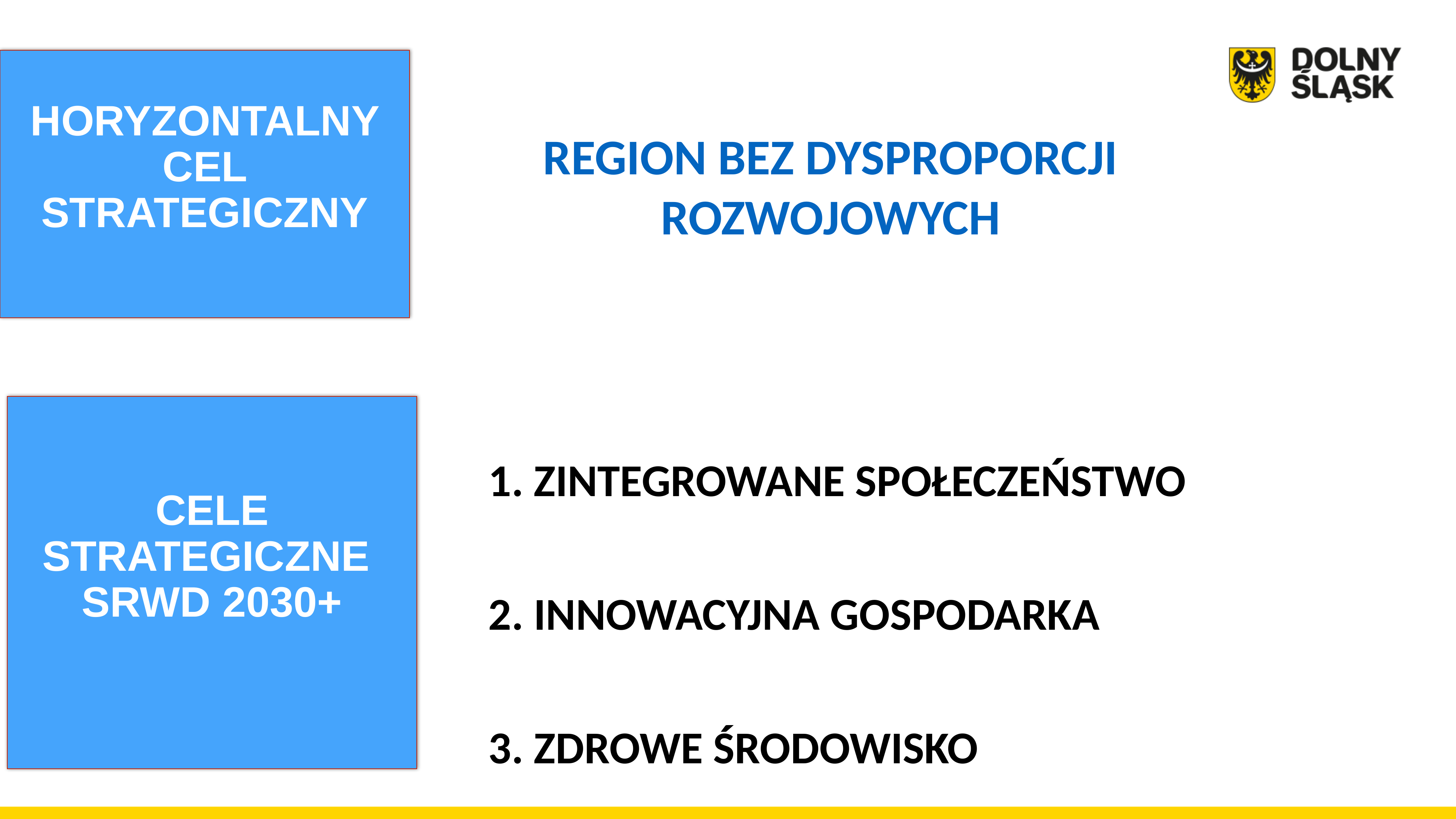

HORYZONTALNY CEL STRATEGICZNY
REGION BEZ DYSPROPORCJI ROZWOJOWYCH
1. ZINTEGROWANE SPOŁECZEŃSTWO
2. INNOWACYJNA GOSPODARKA
3. ZDROWE ŚRODOWISKO
# CELE STRATEGICZNE SRWD 2030+